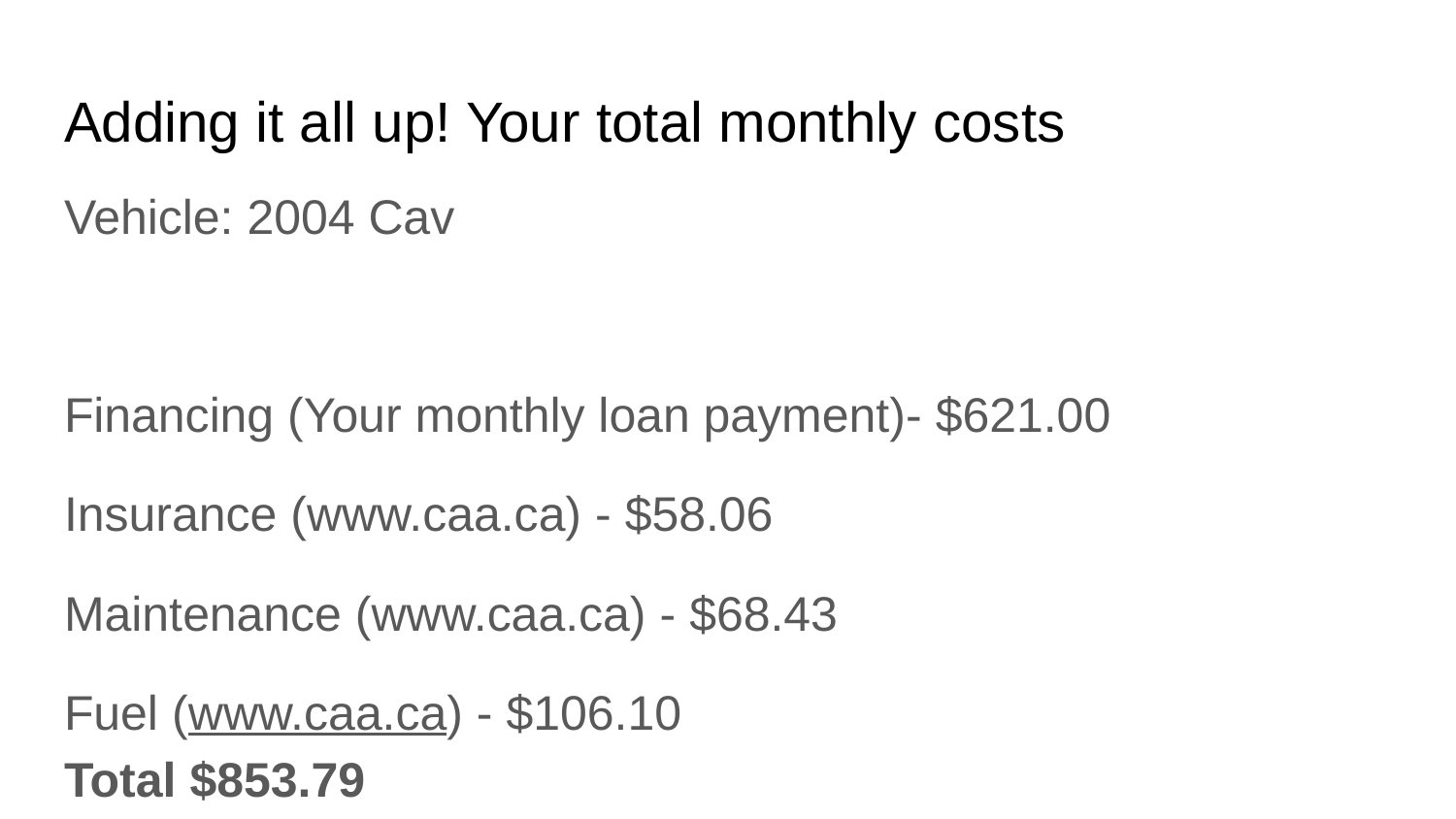

# Adding it all up! Your total monthly costs
Vehicle: 2004 Cav

Financing (Your monthly loan payment)- $621.00
Insurance (www.caa.ca) - $58.06
Maintenance (www.caa.ca) - $68.43
Fuel (www.caa.ca) - $106.10					Total $853.79